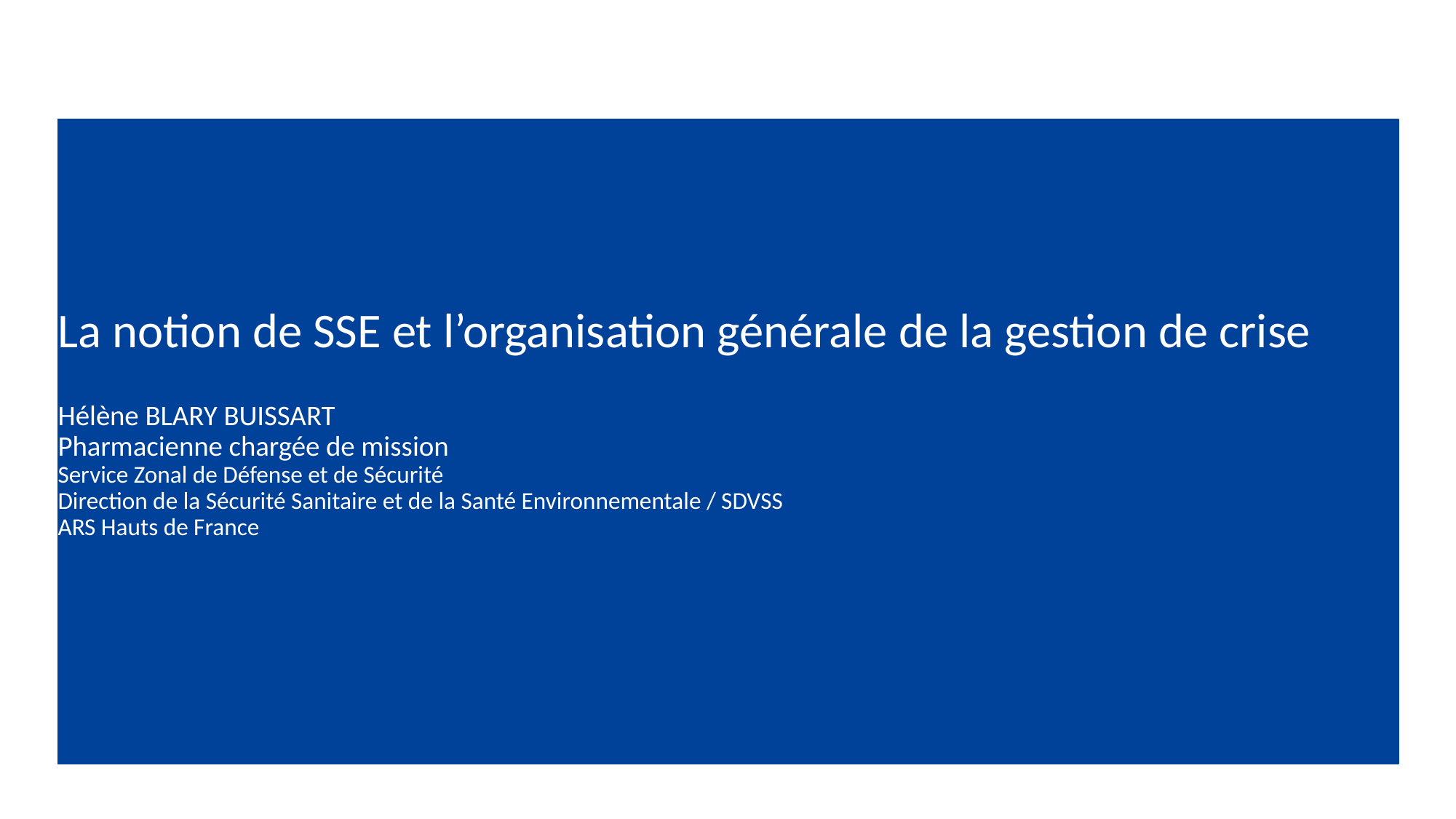

# La notion de SSE et l’organisation générale de la gestion de crise Hélène BLARY BUISSART Pharmacienne chargée de mission Service Zonal de Défense et de Sécurité Direction de la Sécurité Sanitaire et de la Santé Environnementale / SDVSS ARS Hauts de France
4
21/11/2023